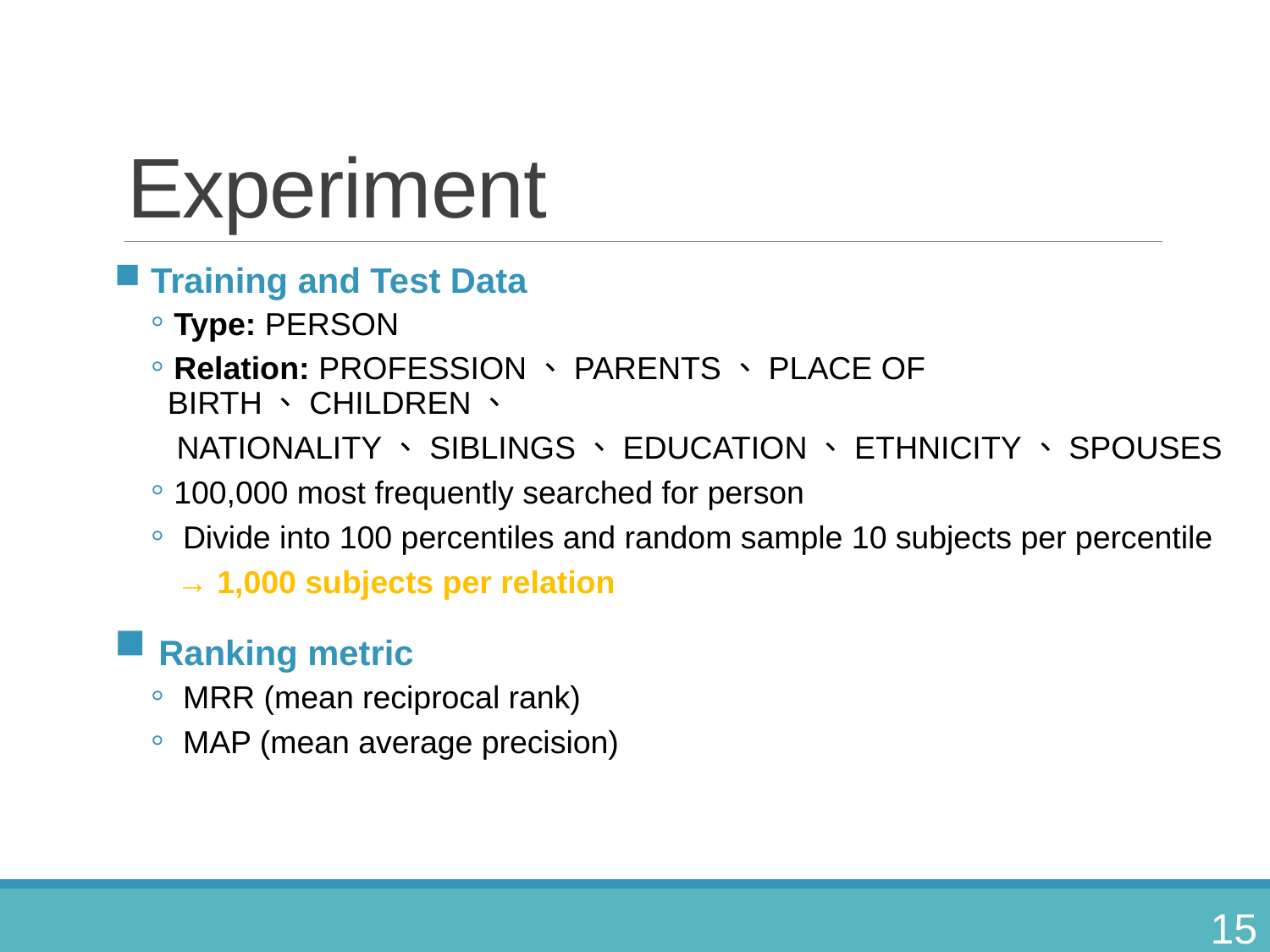

# Experiment
 Training and Test Data
Type: PERSON
Relation: PROFESSION、PARENTS、PLACE OF BIRTH、CHILDREN、
 NATIONALITY、SIBLINGS、EDUCATION、ETHNICITY、SPOUSES
100,000 most frequently searched for person
 Divide into 100 percentiles and random sample 10 subjects per percentile
 → 1,000 subjects per relation
 Ranking metric
 MRR (mean reciprocal rank)
 MAP (mean average precision)

15